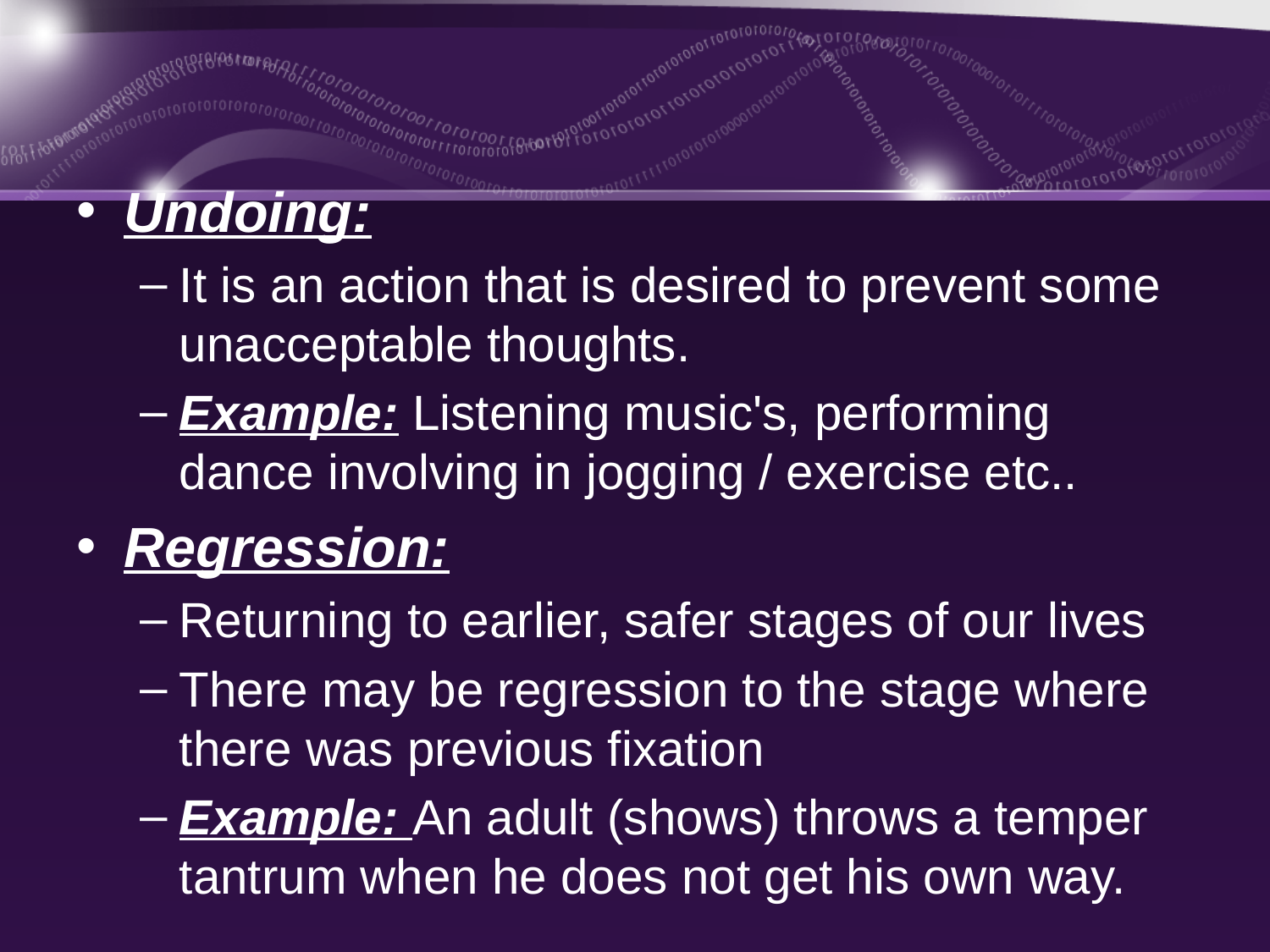

Undoing:
It is an action that is desired to prevent some unacceptable thoughts.
Example: Listening music's, performing dance involving in jogging / exercise etc..
Regression:
Returning to earlier, safer stages of our lives
There may be regression to the stage where there was previous fixation
Example: An adult (shows) throws a temper tantrum when he does not get his own way.